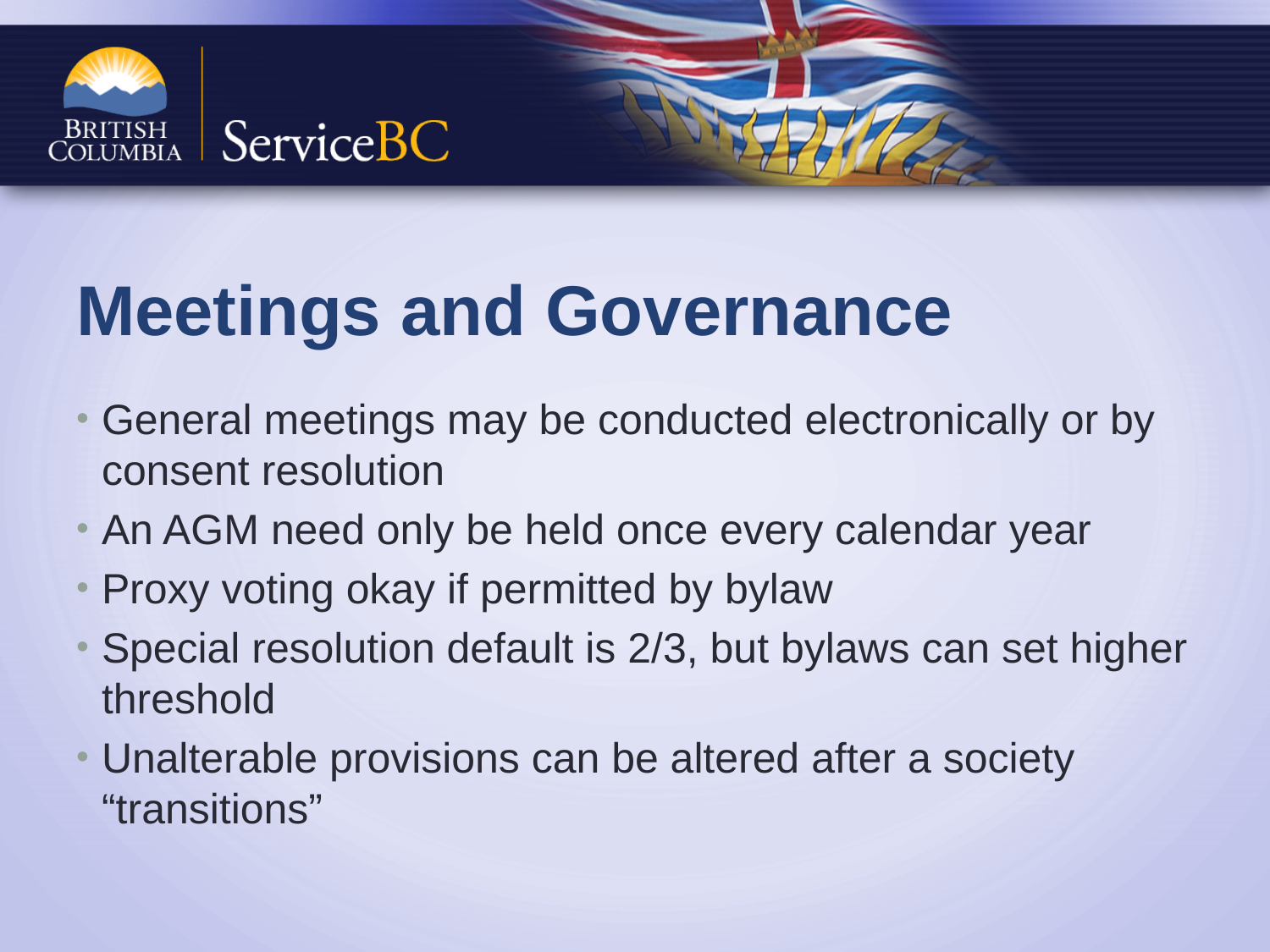

# Meetings and Governance
General meetings may be conducted electronically or by consent resolution
An AGM need only be held once every calendar year
Proxy voting okay if permitted by bylaw
Special resolution default is 2/3, but bylaws can set higher threshold
Unalterable provisions can be altered after a society “transitions”